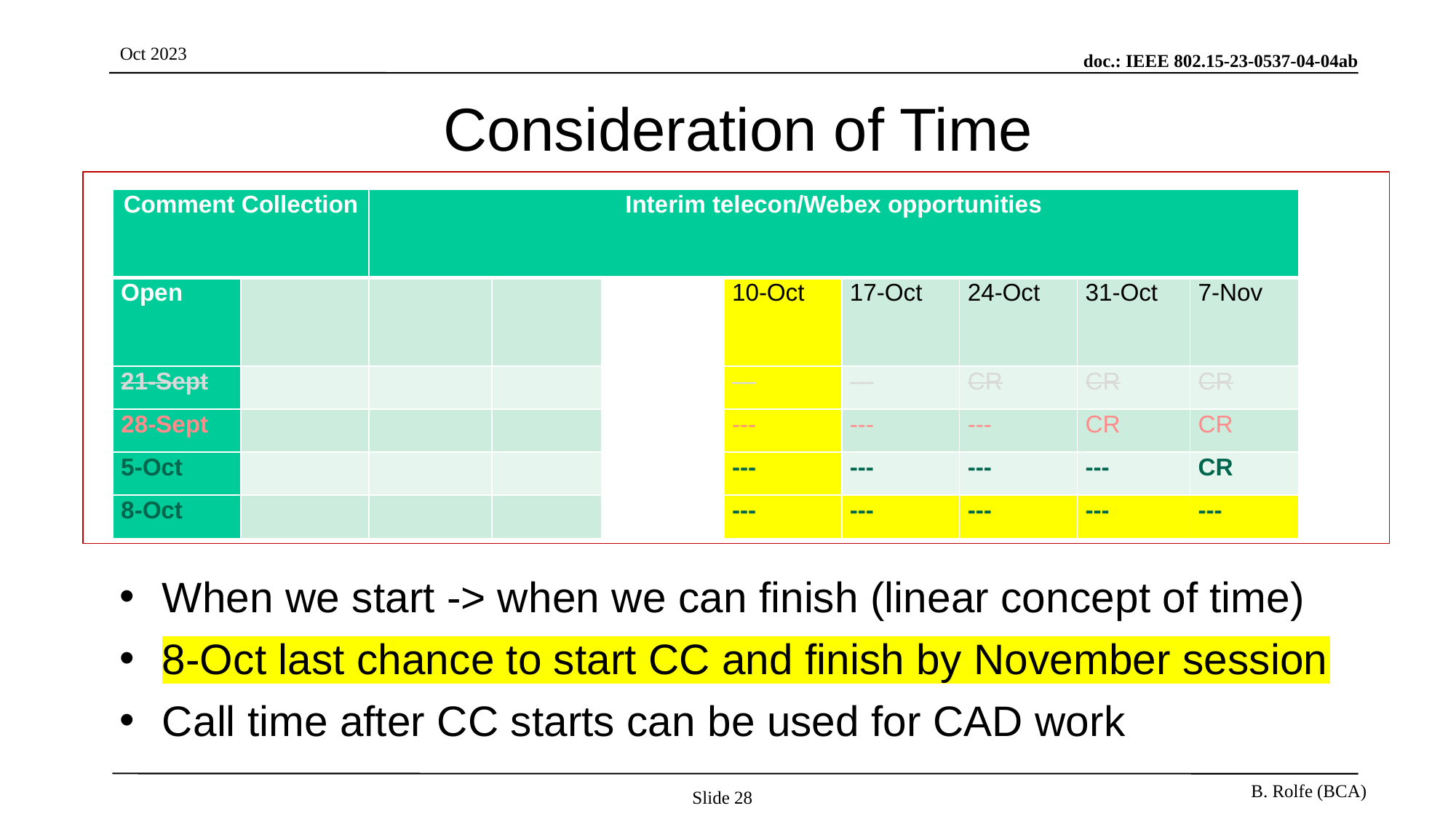

# Consideration of Time

| Comment Collection |  | Interim telecon/Webex opportunities |  |  |  |  |  |  |  |
| --- | --- | --- | --- | --- | --- | --- | --- | --- | --- |
| Open |  |  |  |  | 10-Oct | 17-Oct | 24-Oct | 31-Oct | 7-Nov |
| 21-Sept |  |  |  |  | --- | --- | CR | CR | CR |
| 28-Sept |  |  |  |  | --- | --- | --- | CR | CR |
| 5-Oct |  |  |  |  | --- | --- | --- | --- | CR |
| 8-Oct |  |  |  |  | --- | --- | --- | --- | --- |

When we start -> when we can finish (linear concept of time)
8-Oct last chance to start CC and finish by November session
Call time after CC starts can be used for CAD work
Slide 28